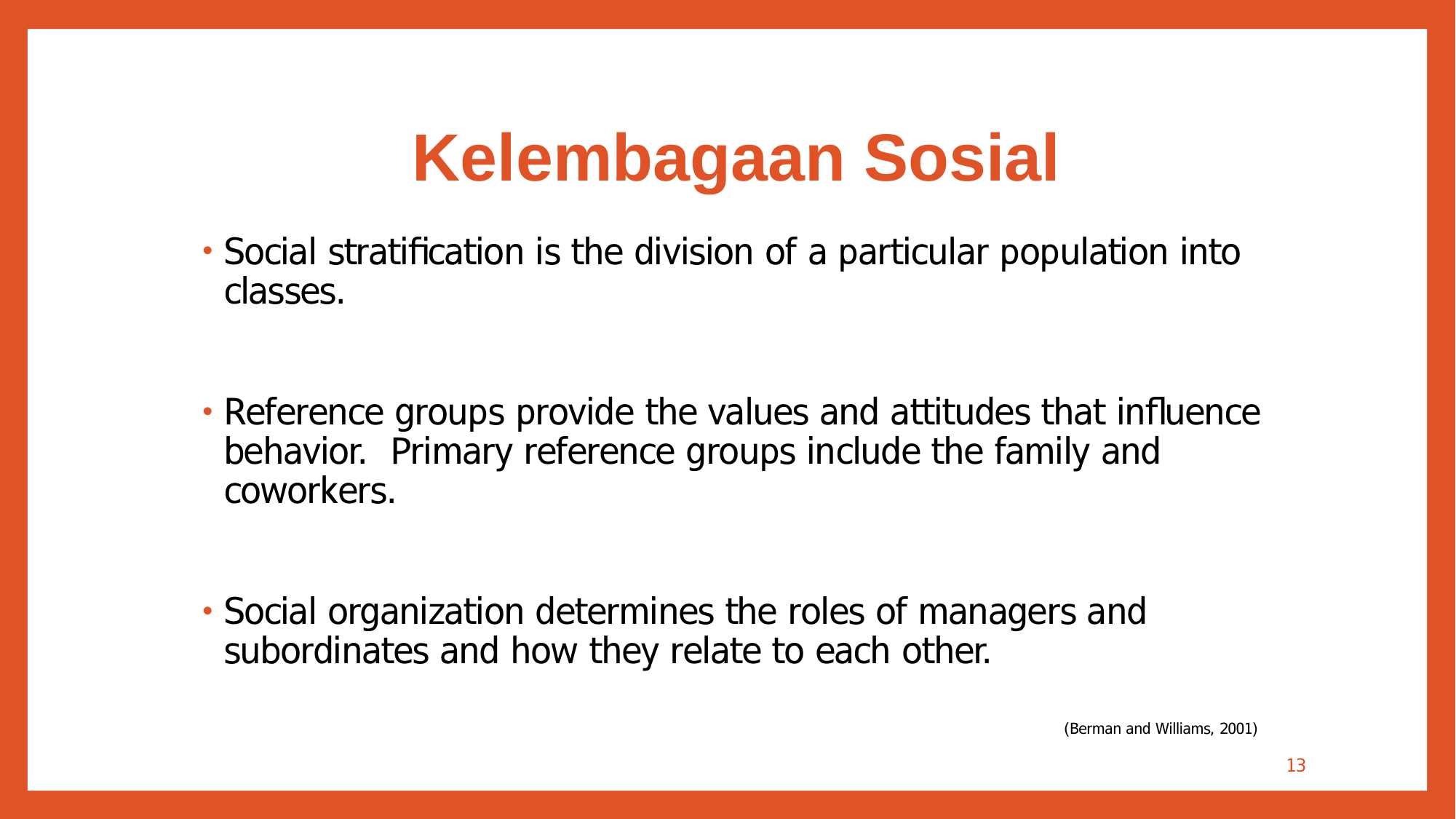

# Kelembagaan Sosial
Social stratification is the division of a particular population into classes.

Reference groups provide the values and attitudes that influence behavior.  Primary reference groups include the family and coworkers.

Social organization determines the roles of managers and subordinates and how they relate to each other.
(Berman and Williams, 2001)
13